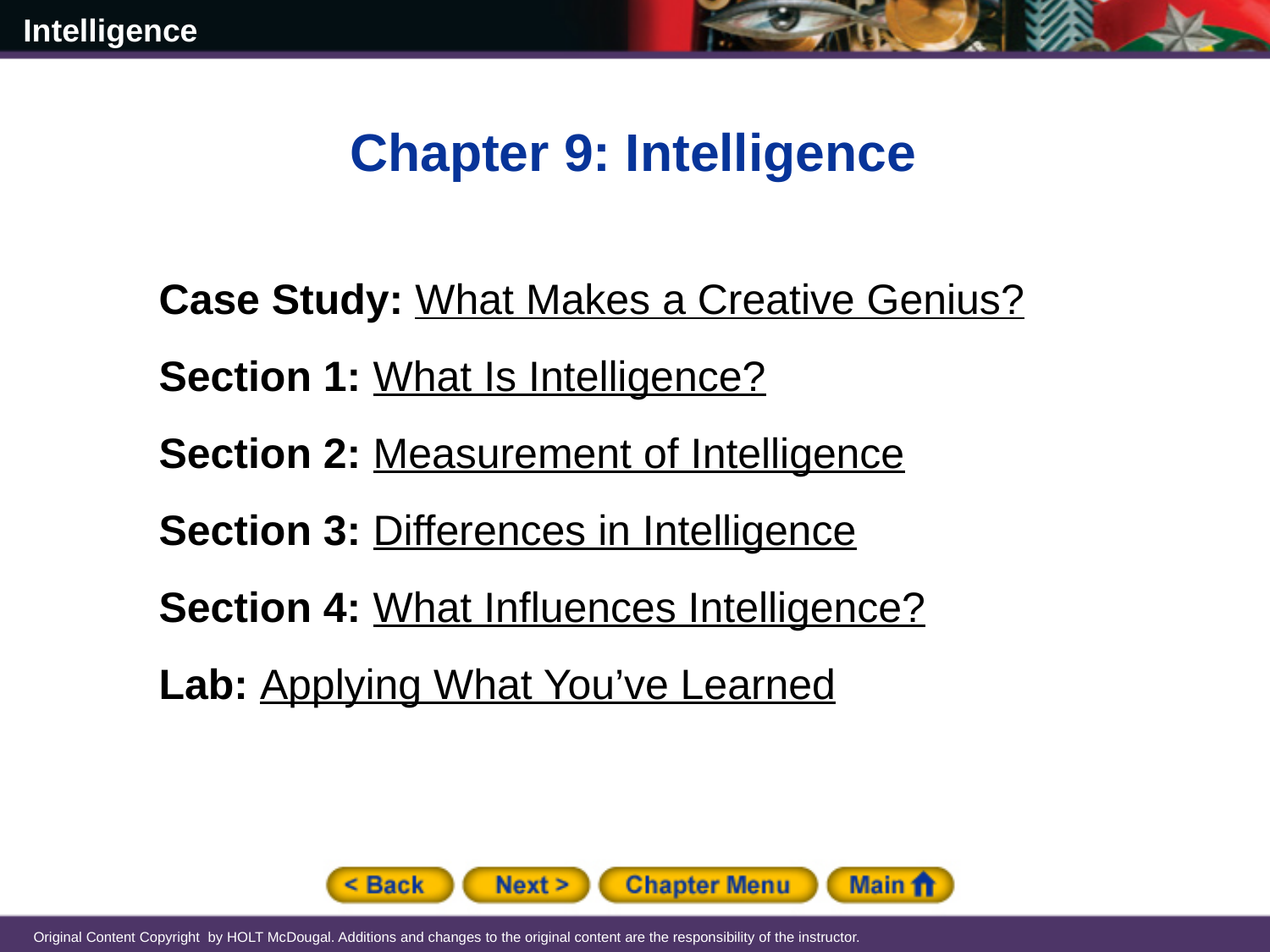

Chapter 9: Intelligence

Case Study: What Makes a Creative Genius?
Section 1: What Is Intelligence?
Section 2: Measurement of Intelligence
Section 3: Differences in Intelligence
Section 4: What Influences Intelligence?
Lab: Applying What You’ve Learned